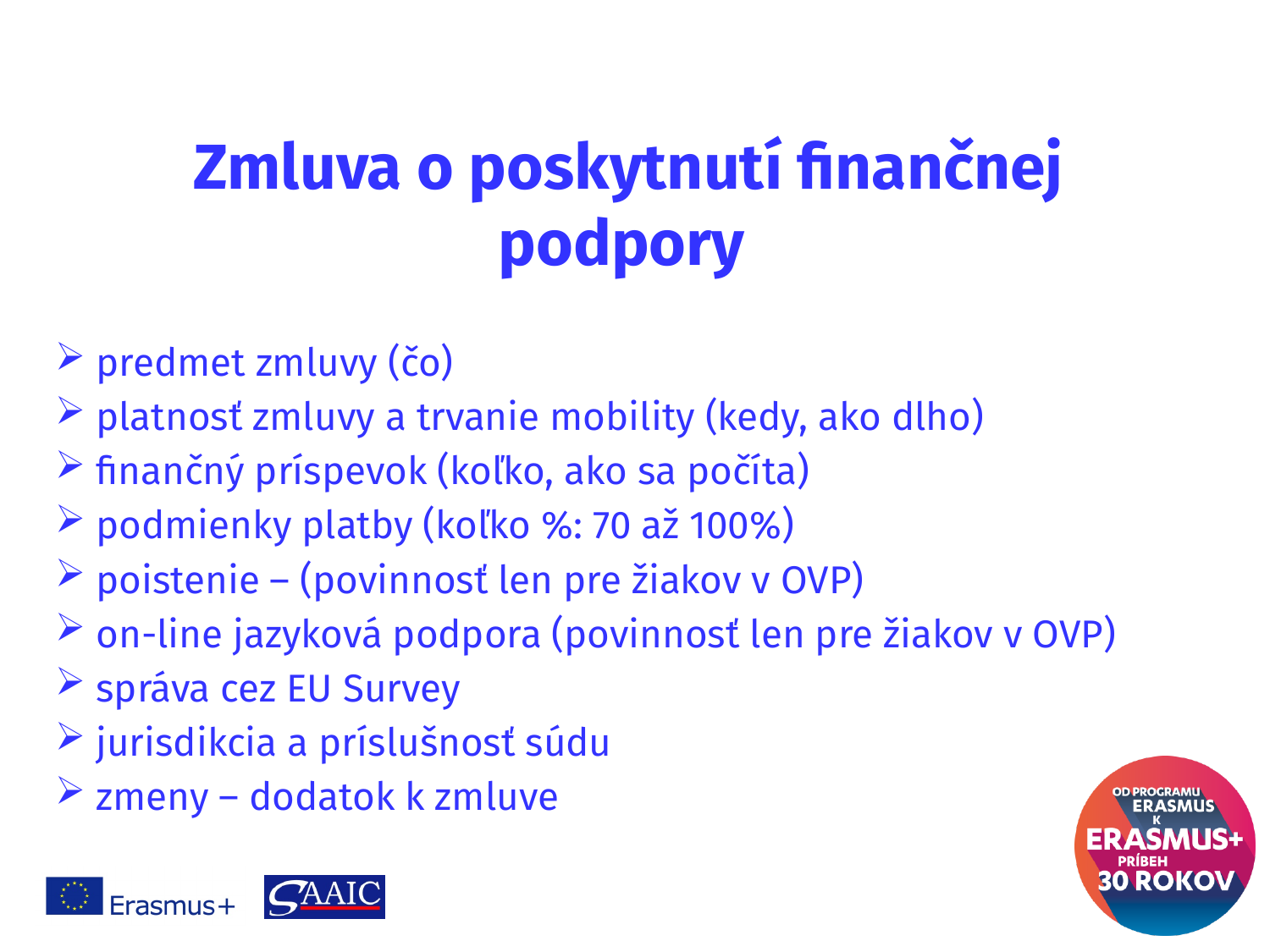

# Zmluva o poskytnutí finančnej podpory

 predmet zmluvy (čo)
 platnosť zmluvy a trvanie mobility (kedy, ako dlho)
 finančný príspevok (koľko, ako sa počíta)
 podmienky platby (koľko %: 70 až 100%)
 poistenie – (povinnosť len pre žiakov v OVP)
 on-line jazyková podpora (povinnosť len pre žiakov v OVP)
 správa cez EU Survey
 jurisdikcia a príslušnosť súdu
 zmeny – dodatok k zmluve